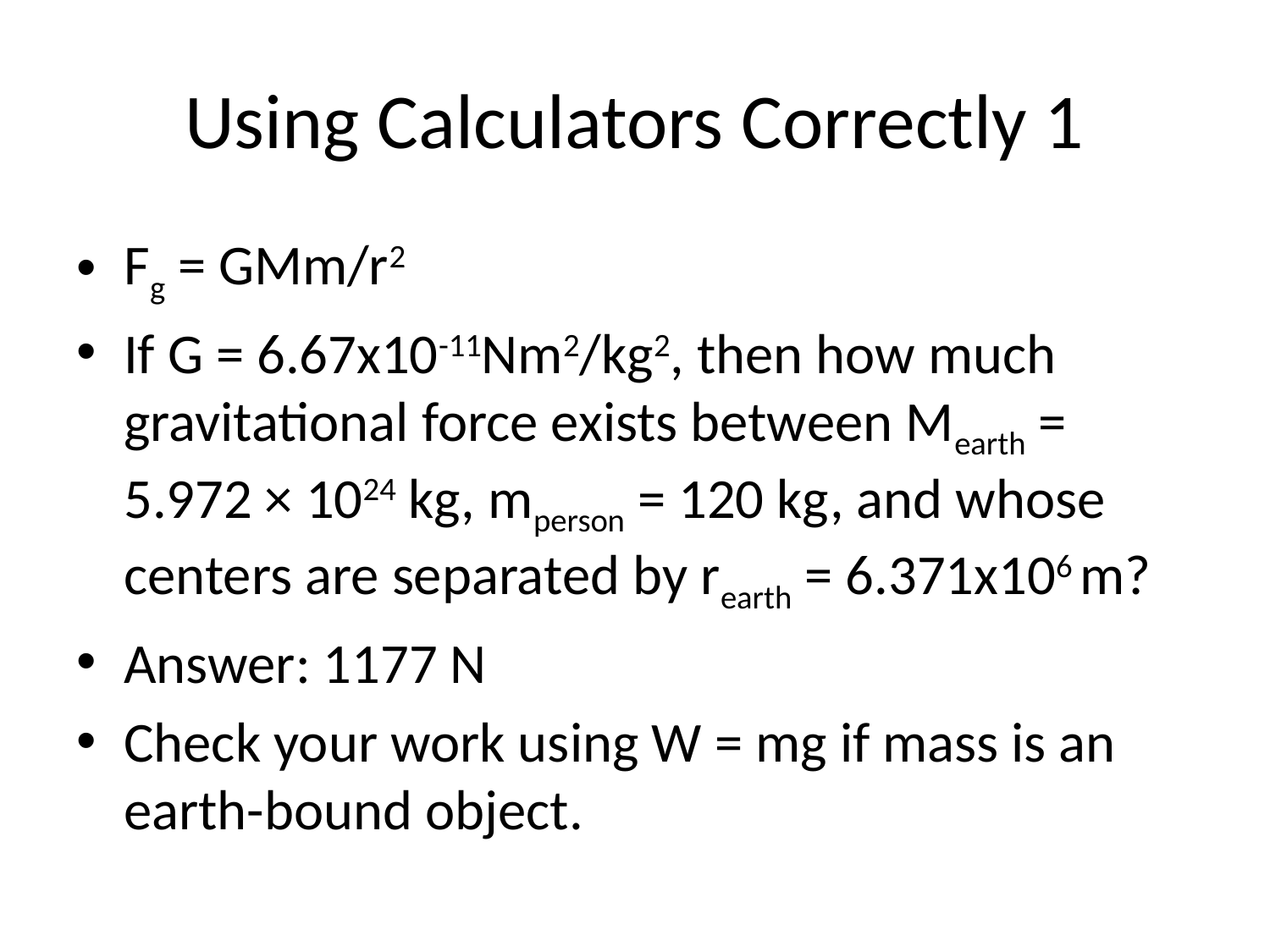

# Using Calculators Correctly 1
Fg = GMm/r2
If G = 6.67x10-11Nm2/kg2, then how much gravitational force exists between Mearth = 5.972 × 1024 kg, mperson = 120 kg, and whose centers are separated by rearth = 6.371x106 m?
Answer: 1177 N
Check your work using W = mg if mass is an earth-bound object.